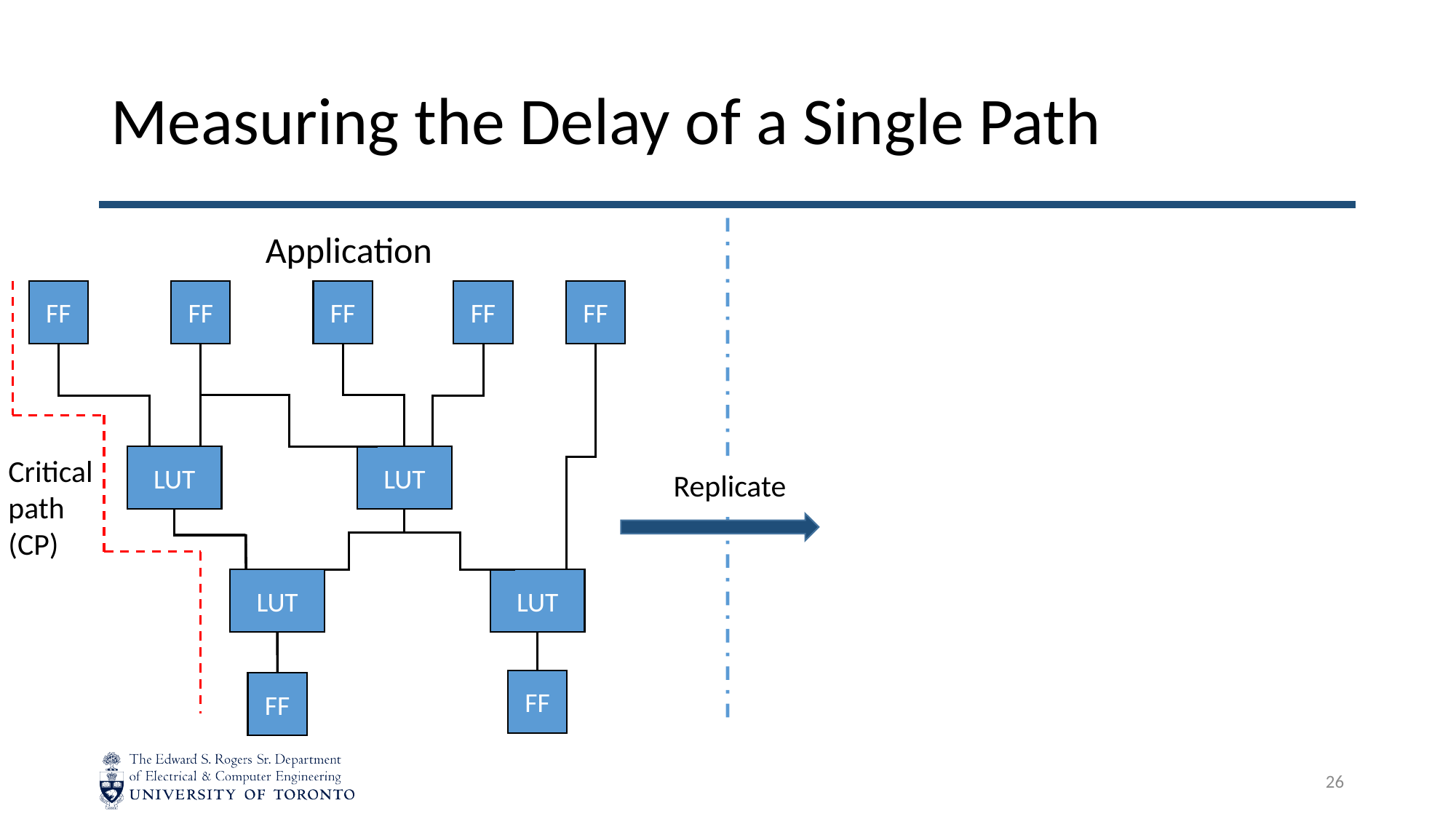

# Measuring the Delay of a Single Path

Application
FF
FF
FF
FF
FF
FF
LUT
LUT
LUT
Critical
path
(CP)
Replicate

LUT
LUT
LUT
FF
FF
FF
26